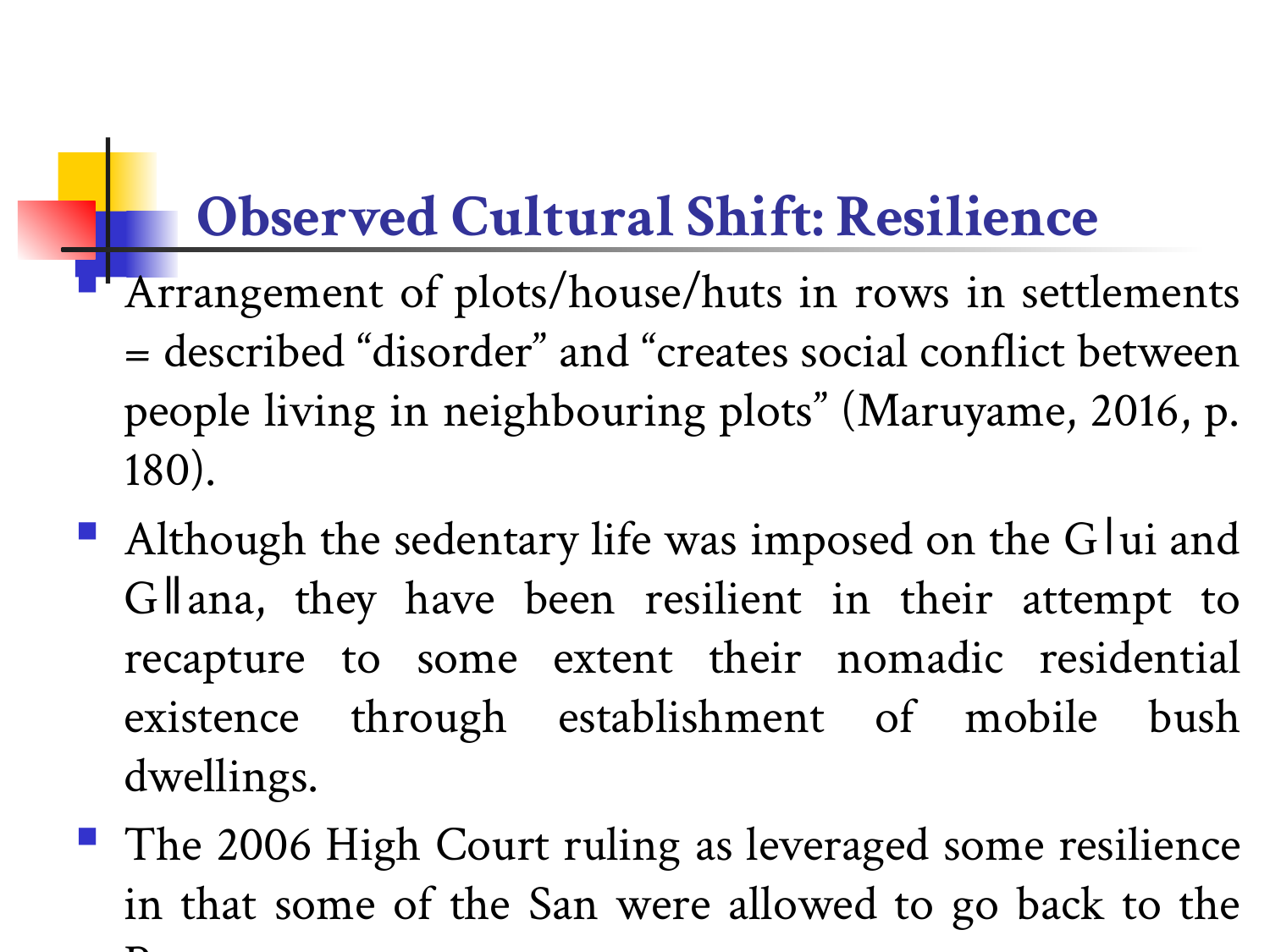

# Observed Cultural Shift: Resilience
Arrangement of plots/house/huts in rows in settlements = described “disorder” and “creates social conflict between people living in neighbouring plots” (Maruyame, 2016, p. 180).
Although the sedentary life was imposed on the Gǀui and Gǁana, they have been resilient in their attempt to recapture to some extent their nomadic residential existence through establishment of mobile bush dwellings.
The 2006 High Court ruling as leveraged some resilience in that some of the San were allowed to go back to the Reserve.